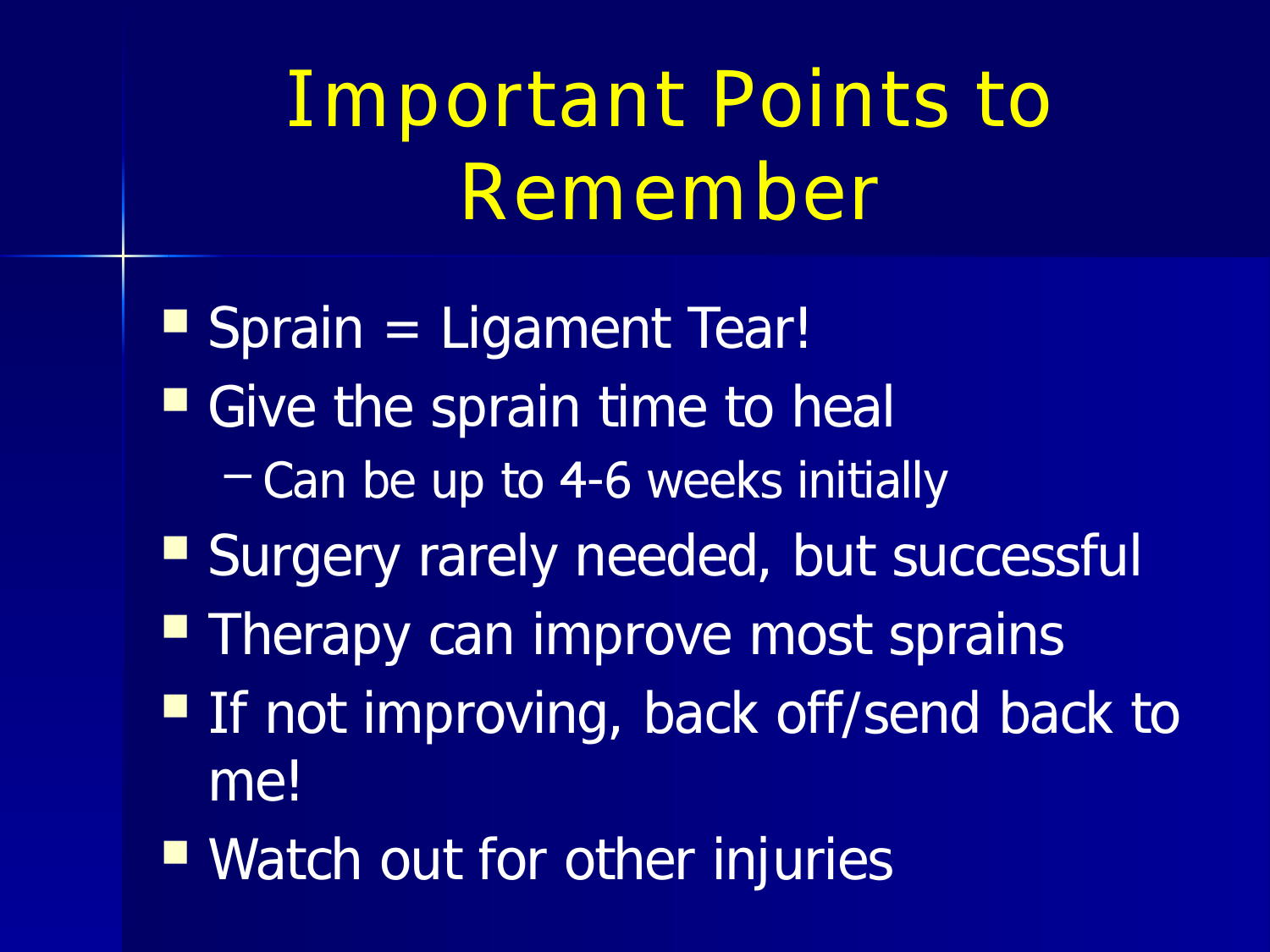

# Important Points to Remember
Sprain = Ligament Tear!
Give the sprain time to heal
Can be up to 4-6 weeks initially
Surgery rarely needed, but successful
Therapy can improve most sprains
If not improving, back off/send back to me!
Watch out for other injuries